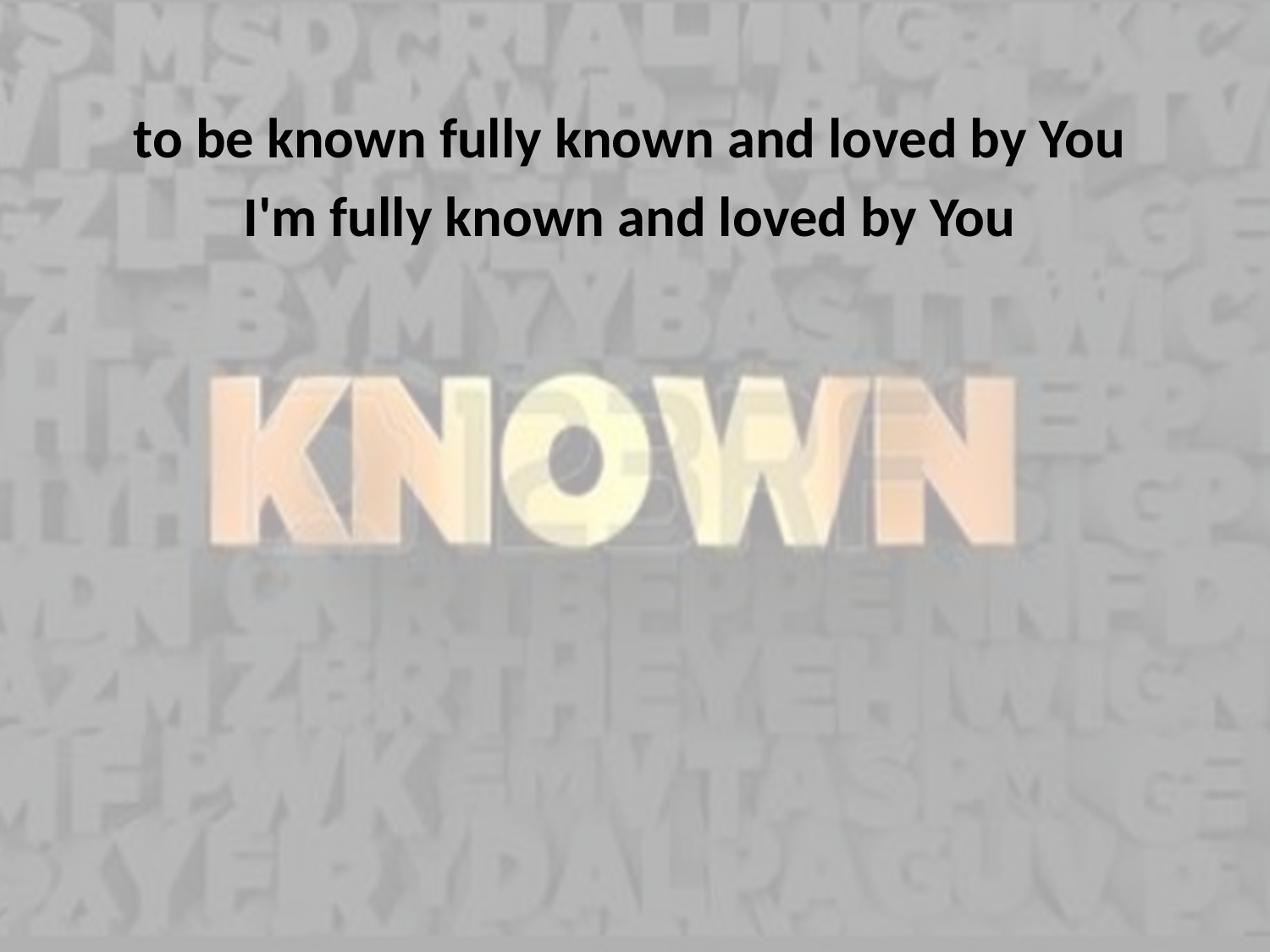

to be known fully known and loved by You
I'm fully known and loved by You